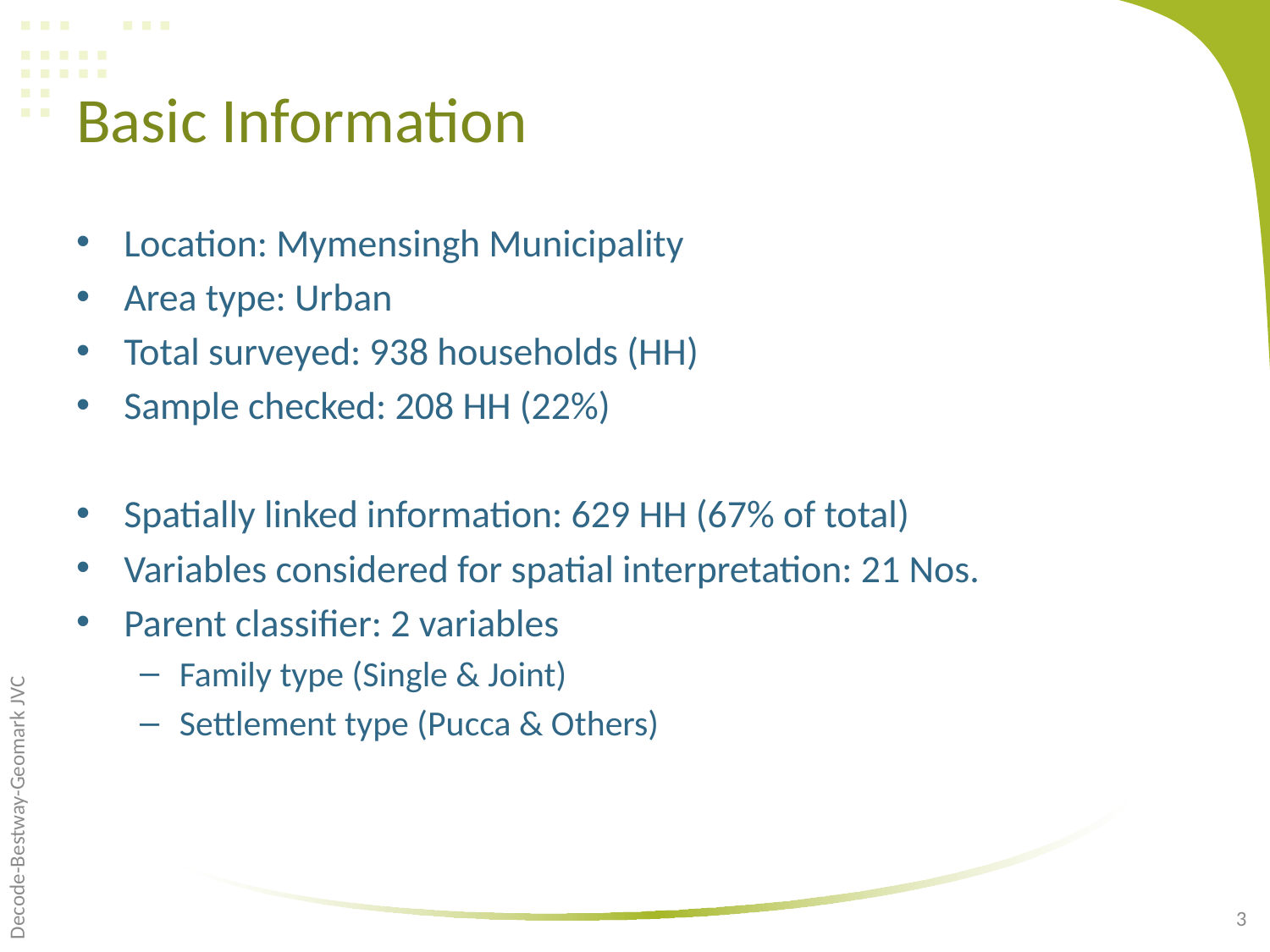

# Basic Information
Location: Mymensingh Municipality
Area type: Urban
Total surveyed: 938 households (HH)
Sample checked: 208 HH (22%)

Spatially linked information: 629 HH (67% of total)
Variables considered for spatial interpretation: 21 Nos.
Parent classifier: 2 variables
Family type (Single & Joint)
Settlement type (Pucca & Others)

Decode-Bestway-Geomark JVC
3